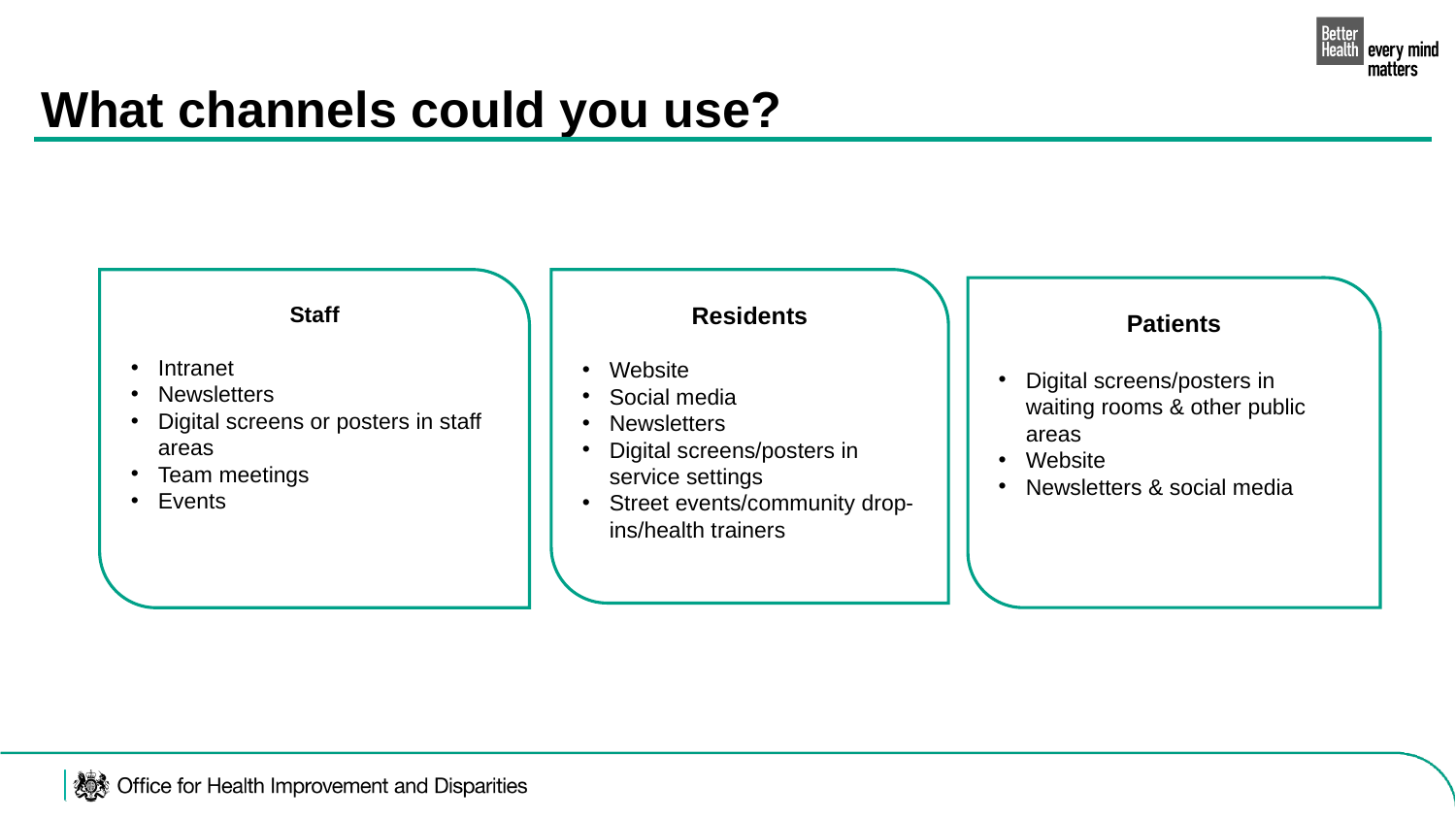

What channels could you use?
Staff

Intranet
Newsletters
Digital screens or posters in staff areas
Team meetings
Events
Residents

Website
Social media
Newsletters
Digital screens/posters in  service settings
Street events/community drop-ins/health trainers

Patients

Digital screens/posters in  waiting rooms & other public areas
Website
Newsletters & social media